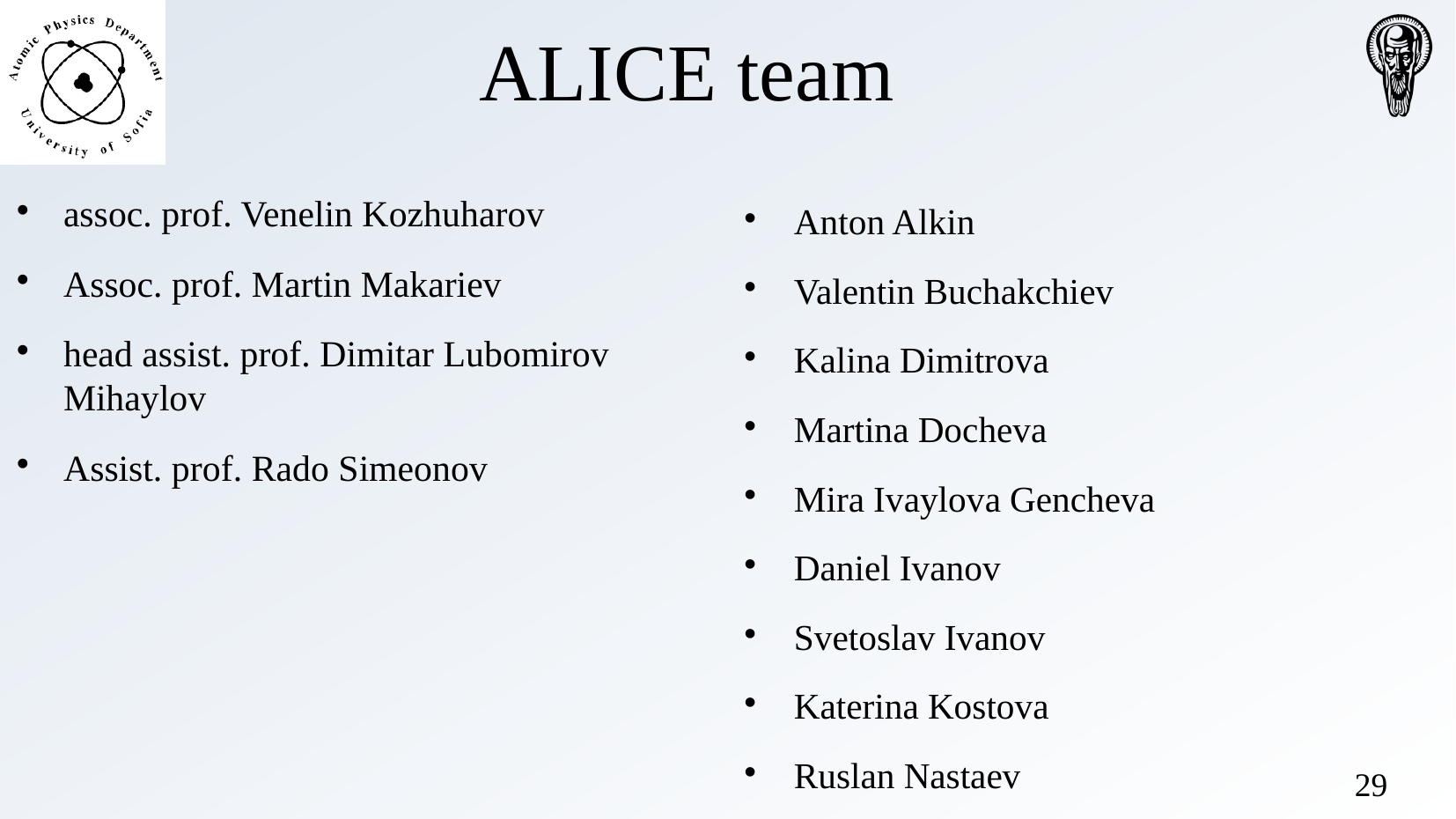

# ALICE team
assoc. prof. Venelin Kozhuharov
Assoc. prof. Martin Makariev
head assist. prof. Dimitar Lubomirov Mihaylov
Assist. prof. Rado Simeonov
Anton Alkin
Valentin Buchakchiev
Kalina Dimitrova
Martina Docheva
Mira Ivaylova Gencheva
Daniel Ivanov
Svetoslav Ivanov
Katerina Kostova
Ruslan Nastaev